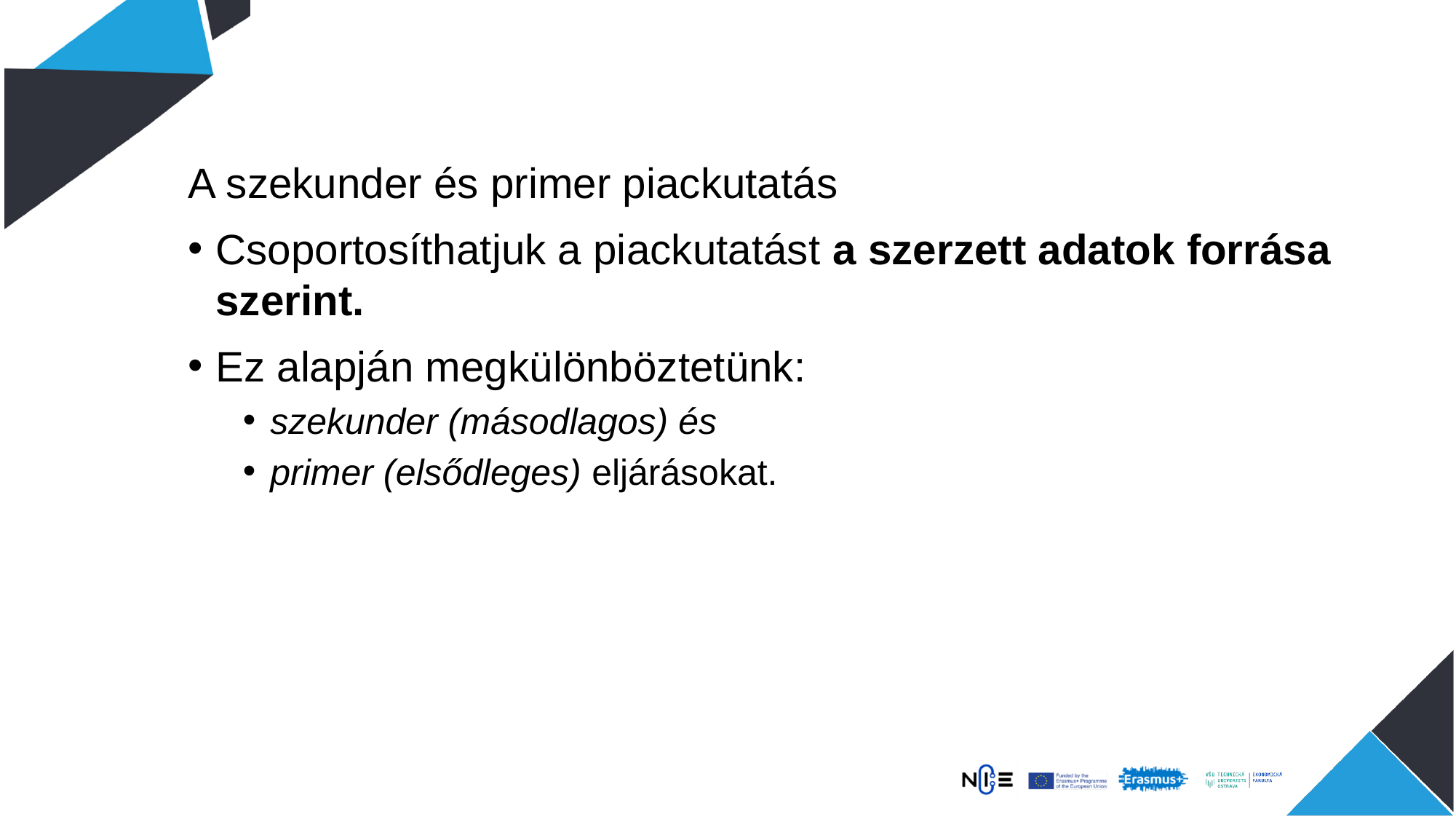

A szekunder és primer piackutatás
Csoportosíthatjuk a piackutatást a szerzett adatok forrása szerint.
Ez alapján megkülönböztetünk:
szekunder (másodlagos) és
primer (elsődleges) eljárásokat.